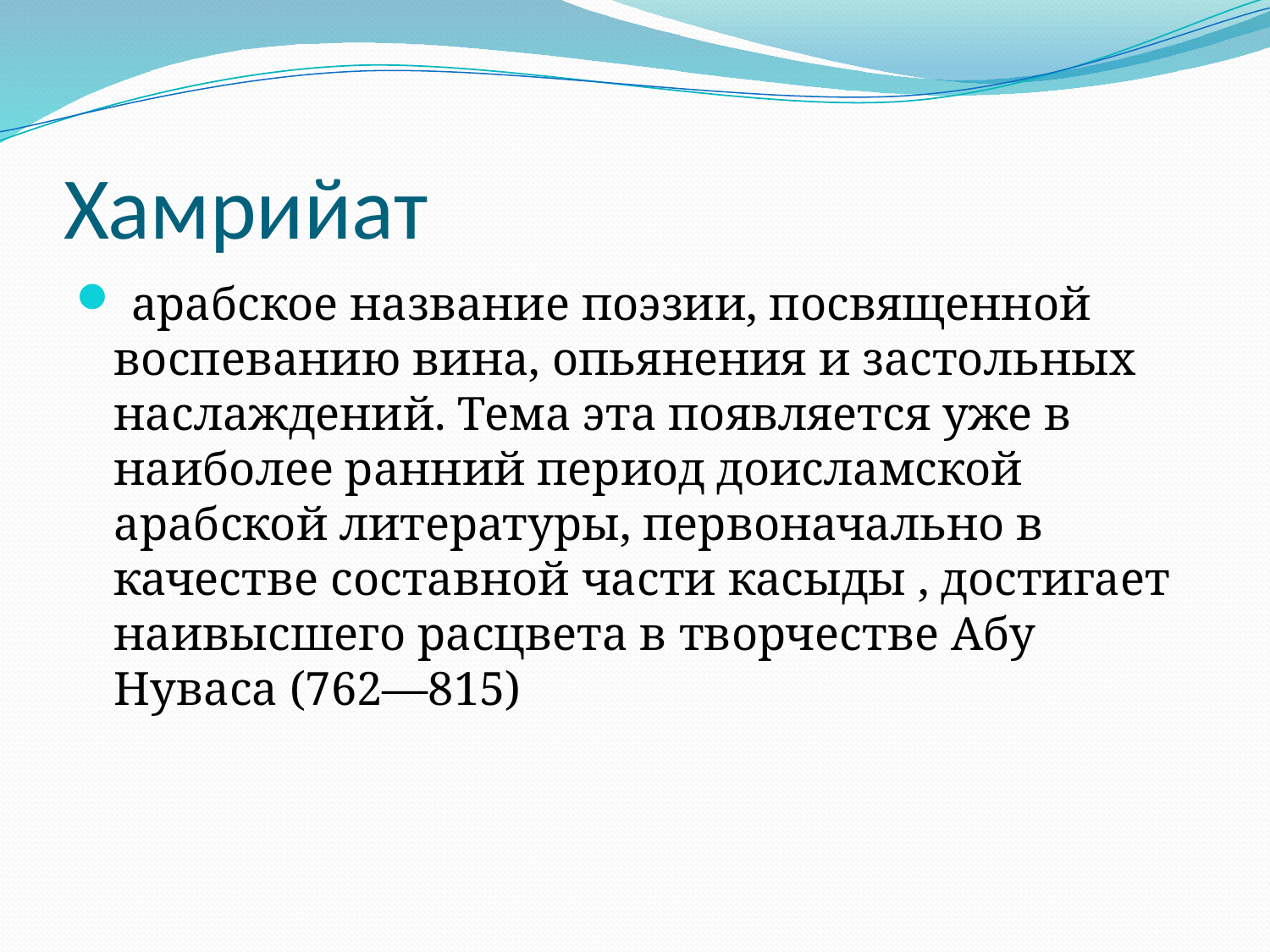

# Хамрийат
 арабское название поэзии, посвященной воспеванию вина, опьянения и застольных наслаждений. Тема эта появляется уже в наиболее ранний период доисламской арабской литературы, первоначально в качестве составной части касыды , достигает наивысшего расцвета в творчестве Абу Нуваса (762—815)